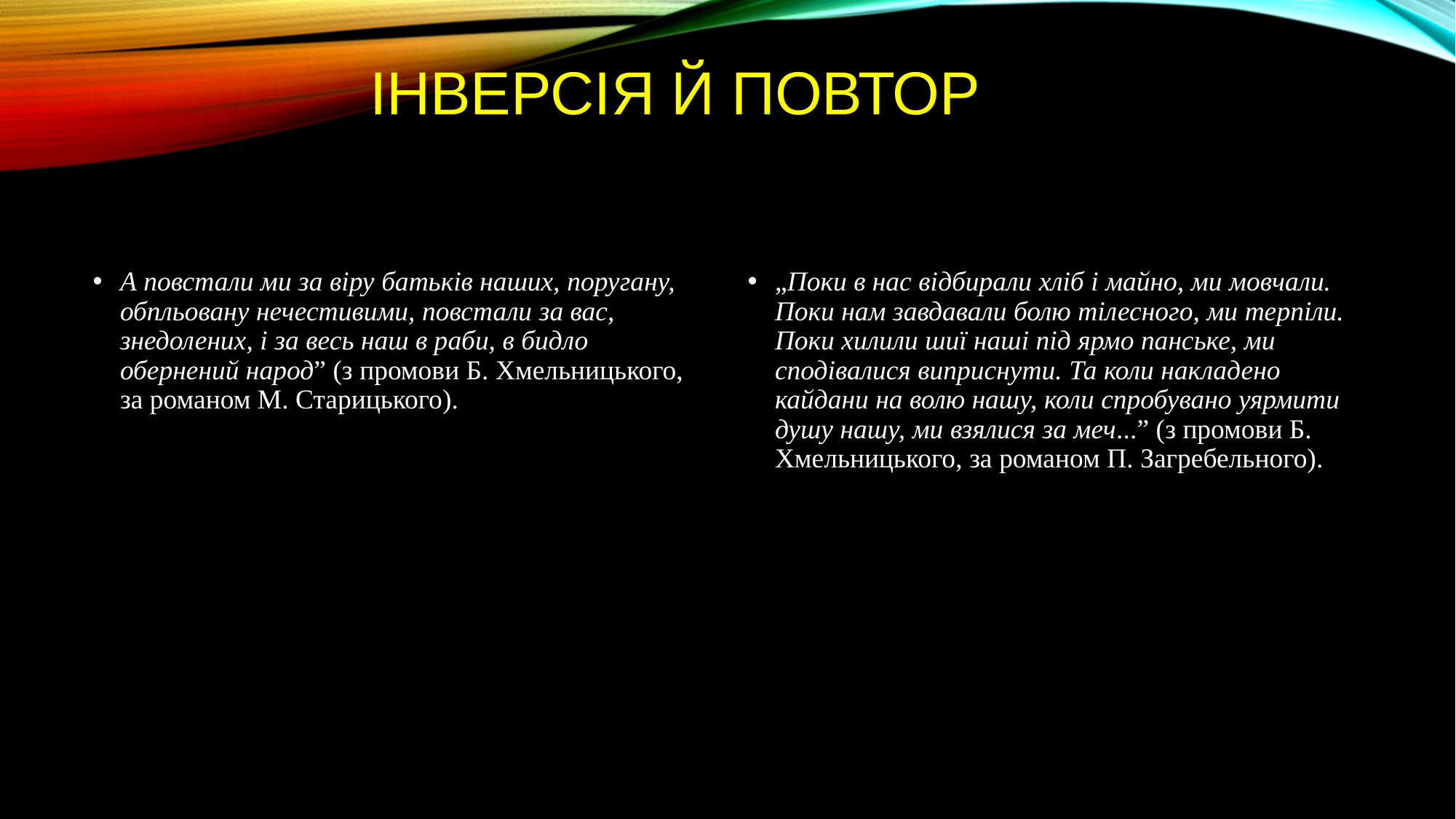

# Інверсія й повтор
А повстали ми за віру батьків наших, поругану, обпльовану нечестивими, повстали за вас, знедолених, і за весь наш в раби, в бидло обернений народ” (з промови Б. Хмельницького, за романом М. Старицького).

„Поки в нас відбирали хліб і майно, ми мовчали. Поки нам завдавали болю тілесного, ми терпіли. Поки хилили шиї наші під ярмо панське, ми сподівалися виприснути. Та коли накладено кайдани на волю нашу, коли спробувано уярмити душу нашу, ми взялися за меч...” (з промови Б. Хмельницького, за романом П. Загребельного).